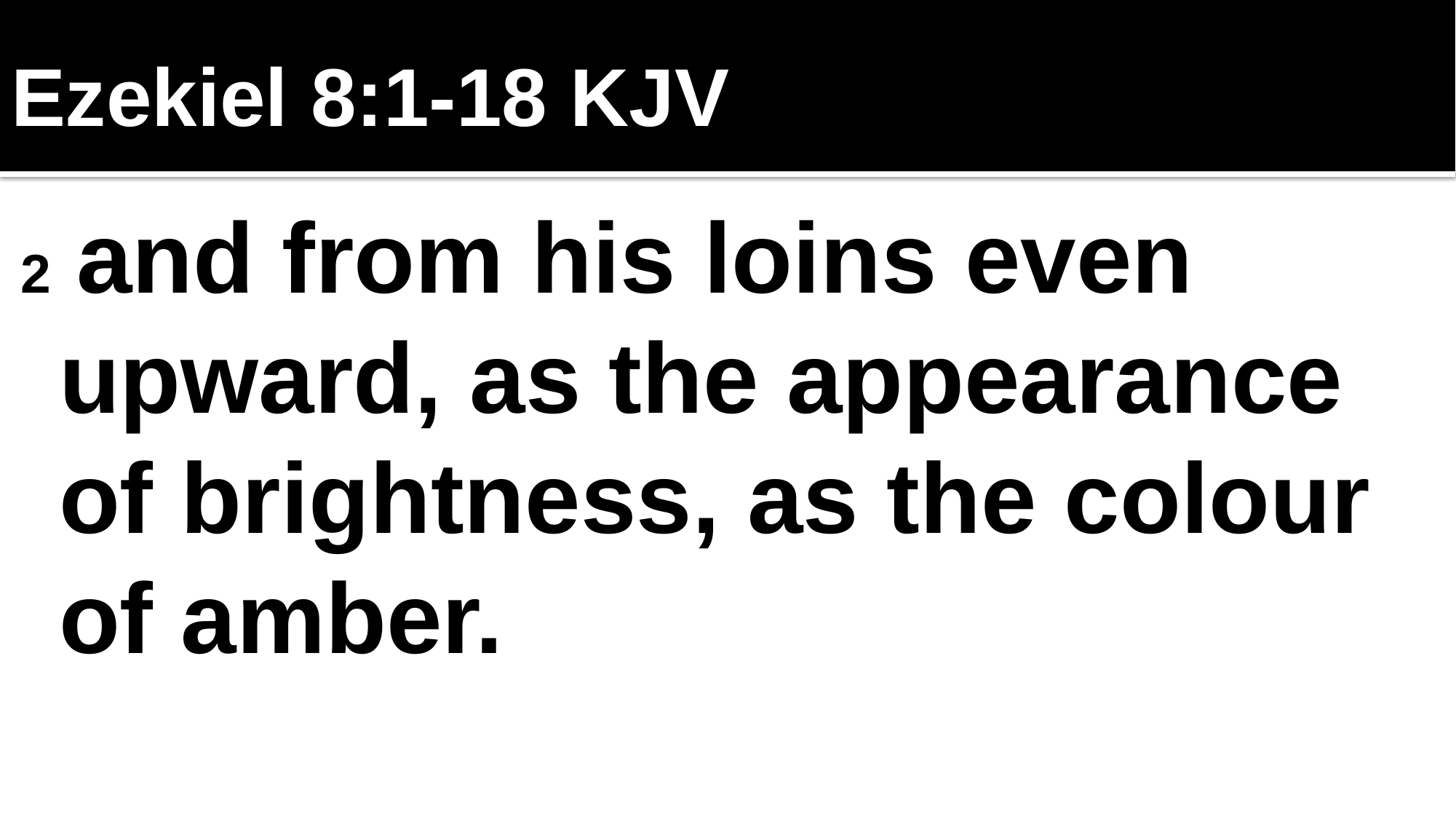

# Ezekiel 8:1-18 KJV
2 and from his loins even upward, as the appearance of brightness, as the colour of amber.